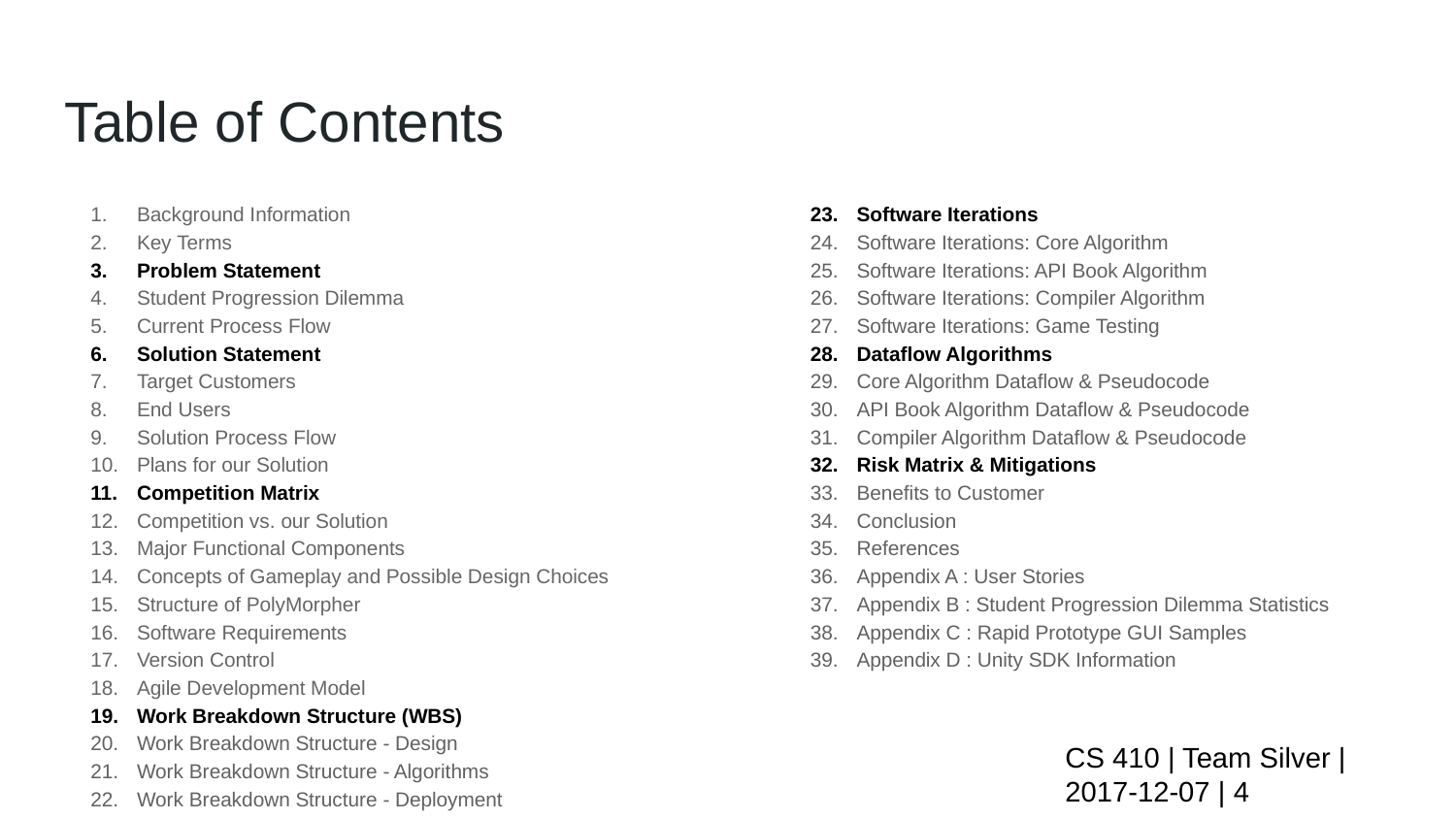

# Table of Contents
Background Information
Key Terms
Problem Statement
Student Progression Dilemma
Current Process Flow
Solution Statement
Target Customers
End Users
Solution Process Flow
Plans for our Solution
Competition Matrix
Competition vs. our Solution
Major Functional Components
Concepts of Gameplay and Possible Design Choices
Structure of PolyMorpher
Software Requirements
Version Control
Agile Development Model
Work Breakdown Structure (WBS)
Work Breakdown Structure - Design
Work Breakdown Structure - Algorithms
Work Breakdown Structure - Deployment

Software Iterations
Software Iterations: Core Algorithm
Software Iterations: API Book Algorithm
Software Iterations: Compiler Algorithm
Software Iterations: Game Testing
Dataflow Algorithms
Core Algorithm Dataflow & Pseudocode
API Book Algorithm Dataflow & Pseudocode
Compiler Algorithm Dataflow & Pseudocode
Risk Matrix & Mitigations
Benefits to Customer
Conclusion
References
Appendix A : User Stories
Appendix B : Student Progression Dilemma Statistics
Appendix C : Rapid Prototype GUI Samples
Appendix D : Unity SDK Information
CS 410 | Team Silver | 2017-12-07 | 4